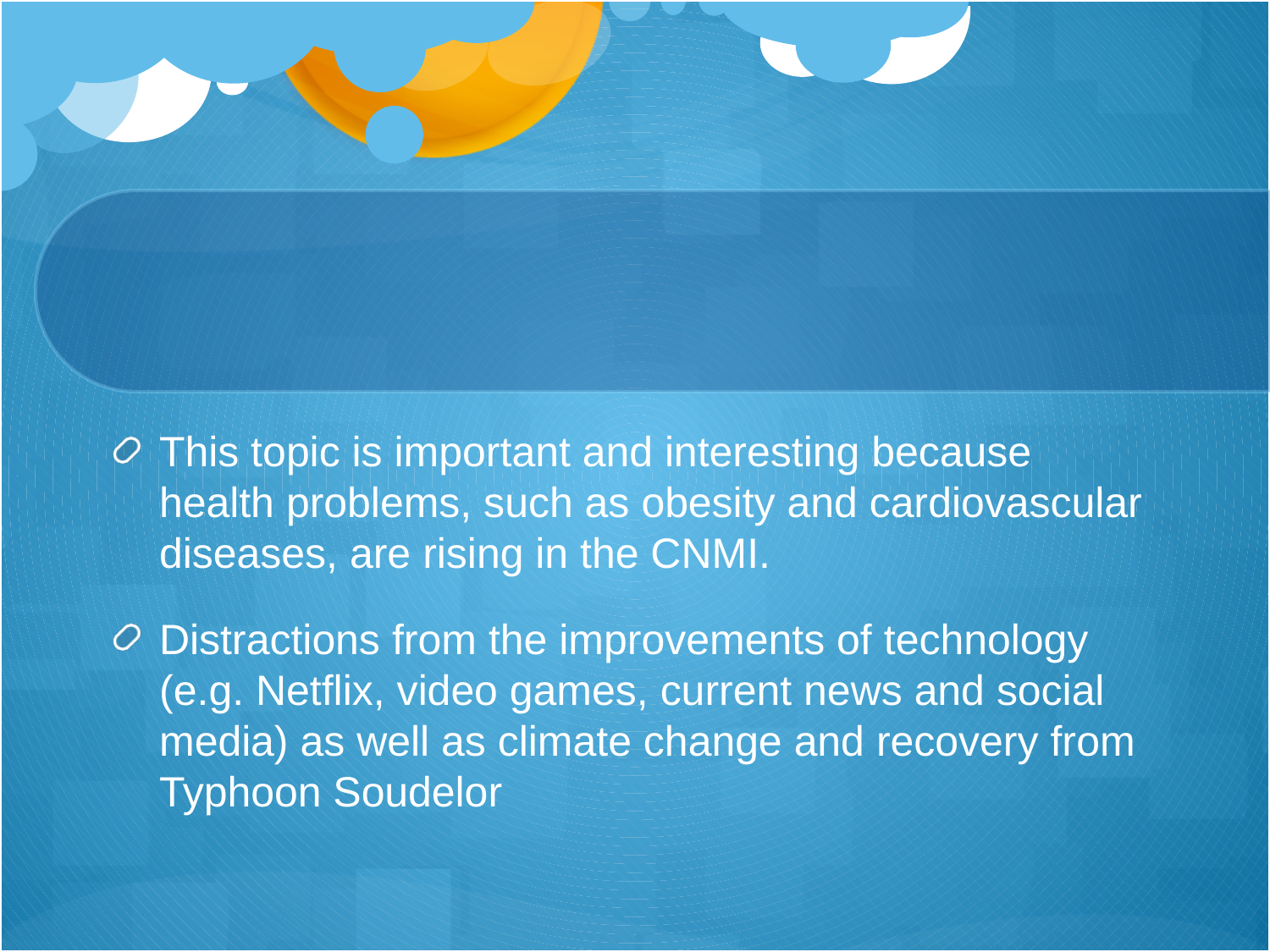

#
This topic is important and interesting because health problems, such as obesity and cardiovascular diseases, are rising in the CNMI.
Distractions from the improvements of technology (e.g. Netflix, video games, current news and social media) as well as climate change and recovery from Typhoon Soudelor